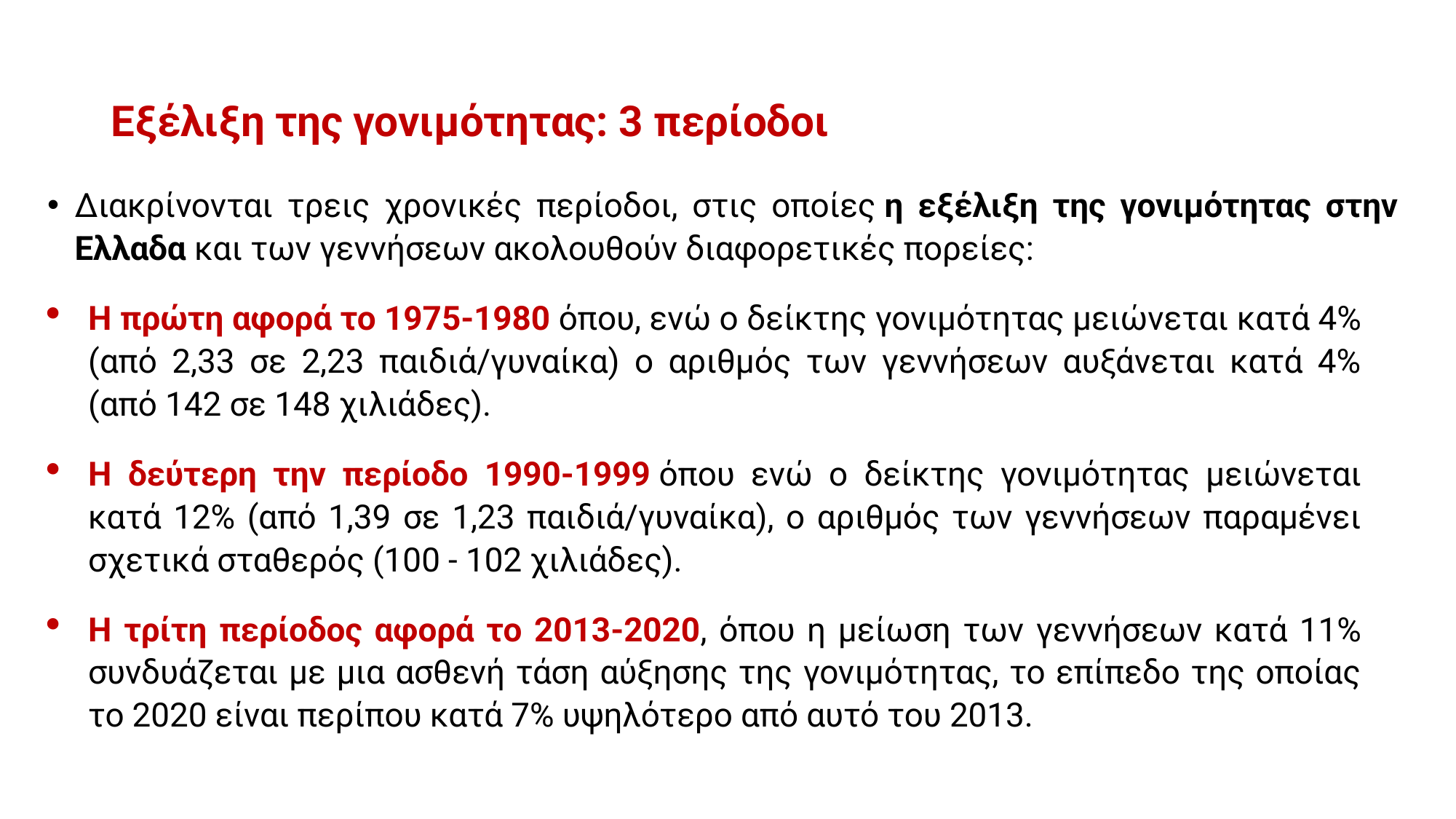

# Εξέλιξη της γονιμότητας: 3 περίοδοι
Διακρίνονται τρεις χρονικές περίοδοι, στις οποίες η εξέλιξη της γονιμότητας στην Ελλαδα και των γεννήσεων ακολουθούν διαφορετικές πορείες:
Η πρώτη αφορά το 1975-1980 όπου, ενώ ο δείκτης γονιμότητας μειώνεται κατά 4% (από 2,33 σε 2,23 παιδιά/γυναίκα) ο αριθμός των γεννήσεων αυξάνεται κατά 4% (από 142 σε 148 χιλιάδες).
Η δεύτερη την περίοδο 1990-1999 όπου ενώ ο δείκτης γονιμότητας μειώνεται κατά 12% (από 1,39 σε 1,23 παιδιά/γυναίκα), ο αριθμός των γεννήσεων παραμένει σχετικά σταθερός (100 - 102 χιλιάδες).
Η τρίτη περίοδος αφορά το 2013-2020, όπου η μείωση των γεννήσεων κατά 11% συνδυάζεται με μια ασθενή τάση αύξησης της γονιμότητας, το επίπεδο της οποίας το 2020 είναι περίπου κατά 7% υψηλότερο από αυτό του 2013.